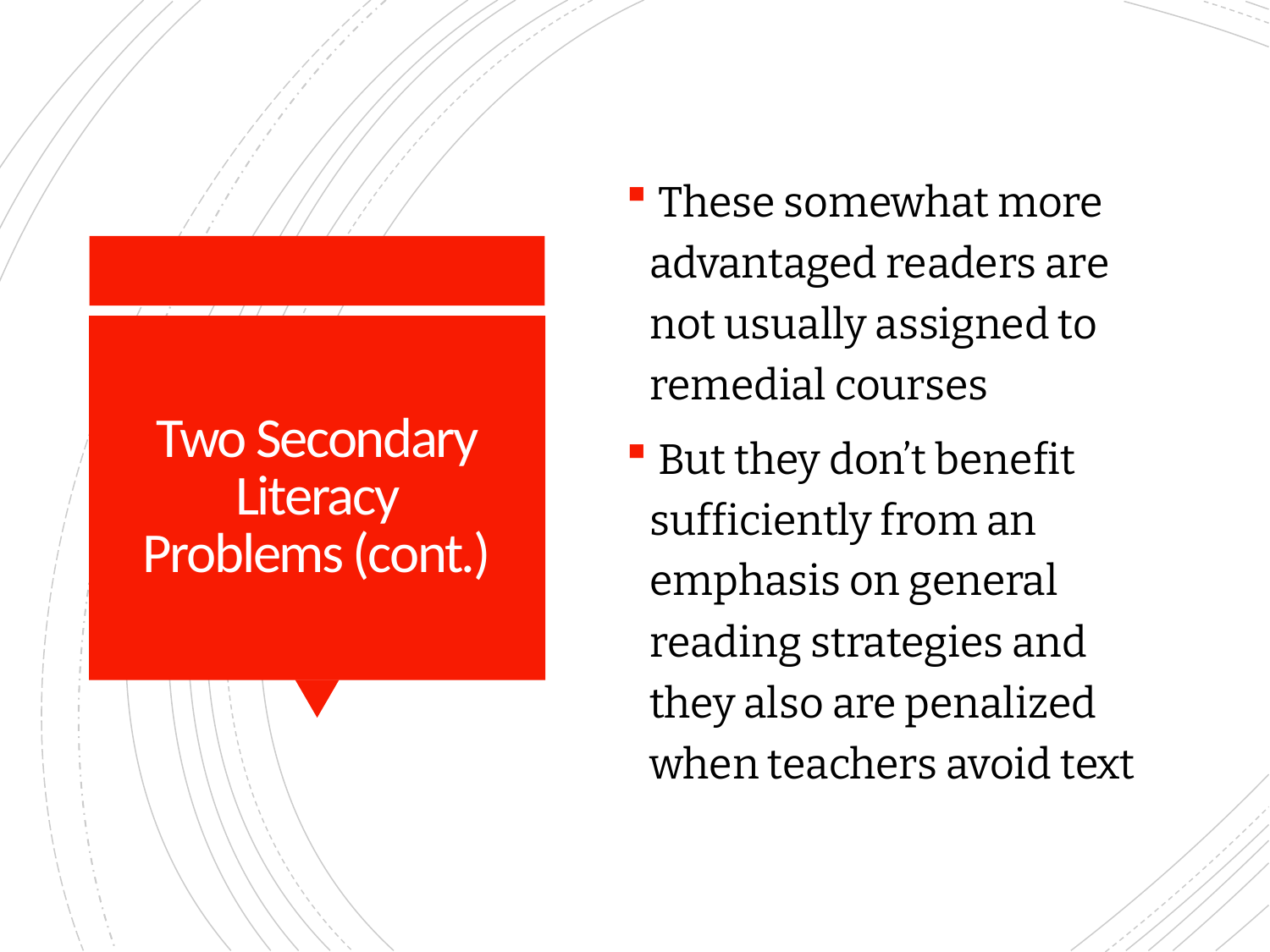

These somewhat more advantaged readers are not usually assigned to remedial courses
 But they don’t benefit sufficiently from an emphasis on general reading strategies and they also are penalized when teachers avoid text
# Two Secondary Literacy Problems (cont.)